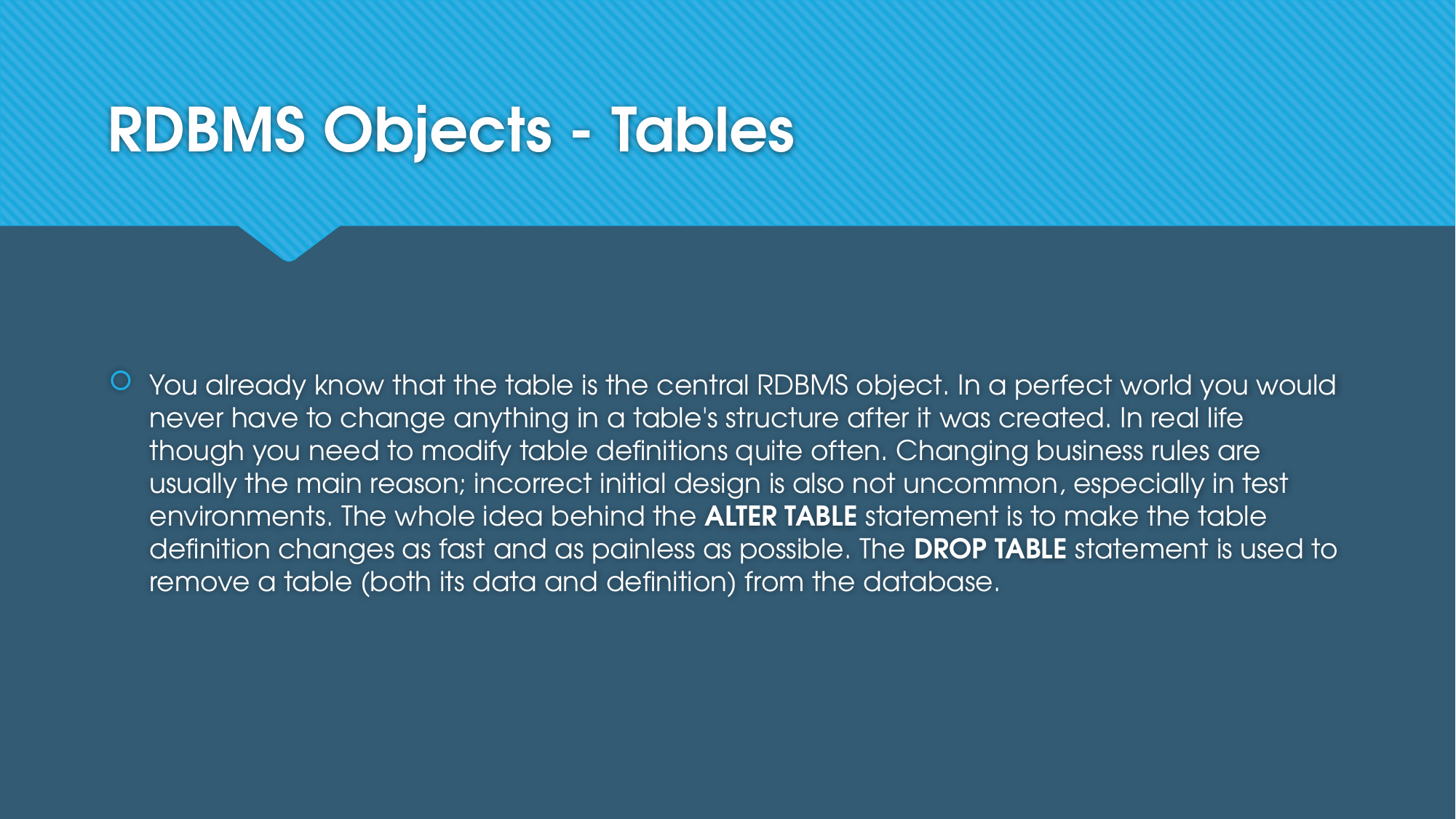

# RDBMS Objects - Tables
You already know that the table is the central RDBMS object. In a perfect world you would never have to change anything in a table's structure after it was created. In real life though you need to modify table definitions quite often. Changing business rules are usually the main reason; incorrect initial design is also not uncommon, especially in test environments. The whole idea behind the ALTER TABLE statement is to make the table definition changes as fast and as painless as possible. The DROP TABLE statement is used to remove a table (both its data and definition) from the database.